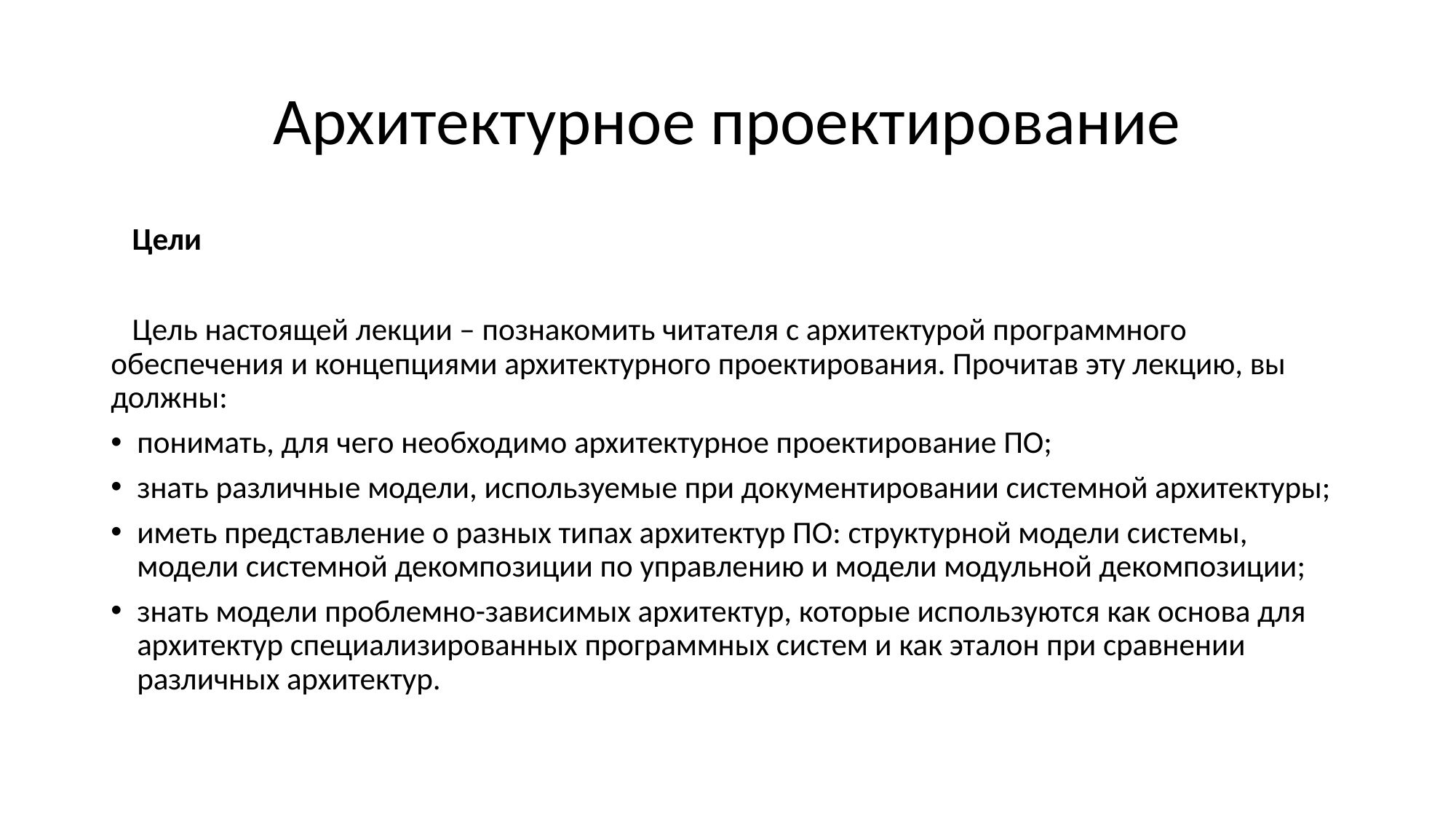

# Архитектурное проектирование
   Цели

   Цель настоящей лекции – познакомить читателя с архитектурой программного обеспечения и концепциями архитектурного проектирования. Прочитав эту лекцию, вы должны:
понимать, для чего необходимо архитектурное проектирование ПО;
знать различные модели, используемые при документировании системной архитектуры;
иметь представление о разных типах архитектур ПО: структурной модели системы, модели системной декомпозиции по управлению и модели модульной декомпозиции;
знать модели проблемно-зависимых архитектур, которые используются как основа для архитектур специализированных программных систем и как эталон при сравнении различных архитектур.